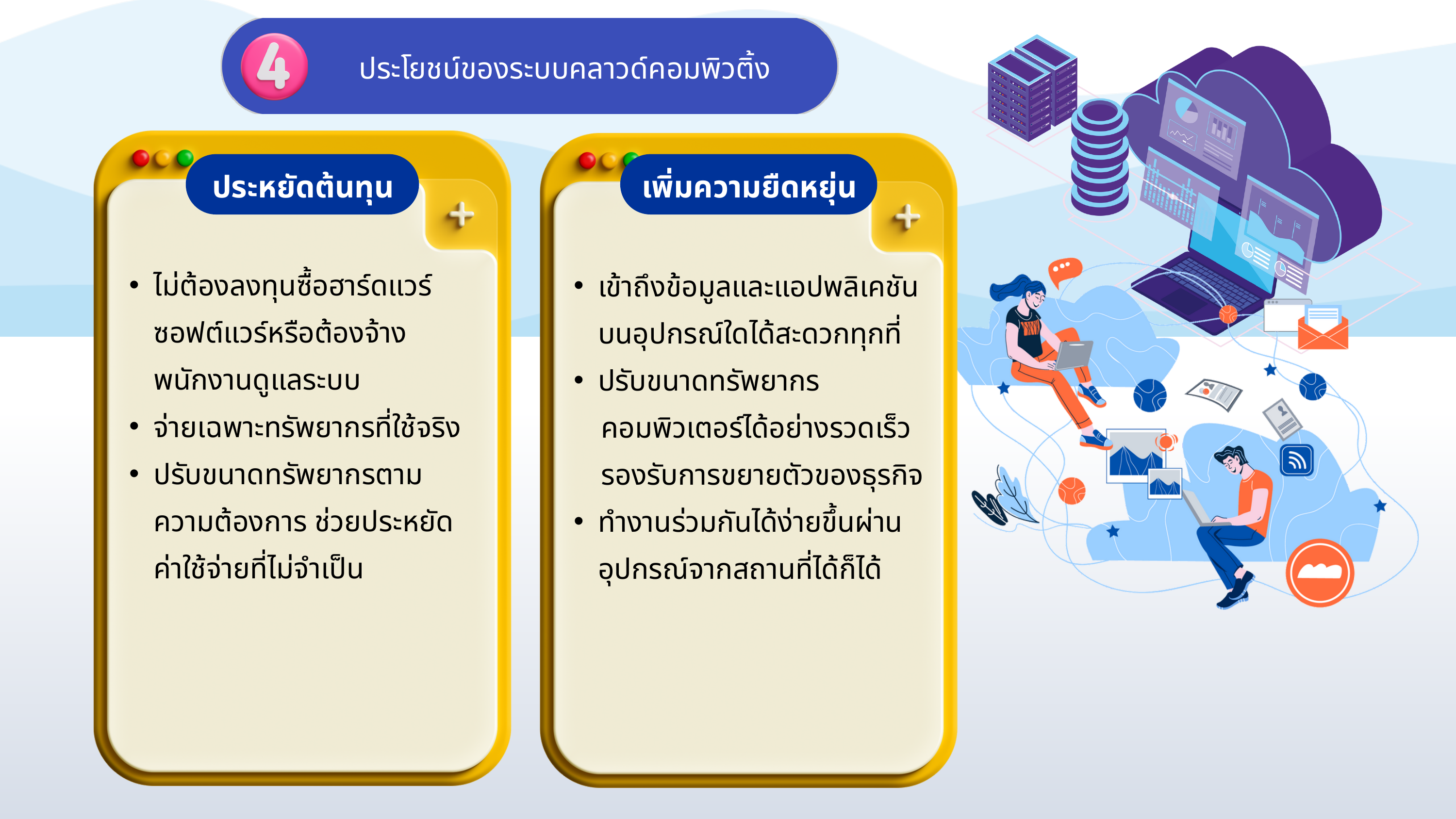

ประโยชน์ของระบบคลาวด์คอมพิวติ้ง

ประหยัดต้นทุน
ไม่ต้องลงทุนซื้อฮาร์ดแวร์ ซอฟต์แวร์หรือต้องจ้างพนักงานดูแลระบบ
จ่ายเฉพาะทรัพยากรที่ใช้จริง
ปรับขนาดทรัพยากรตาม   ความต้องการ ช่วยประหยัด ค่าใช้จ่ายที่ไม่จําเป็น

เพิ่มความยืดหยุ่น
เข้าถึงข้อมูลและแอปพลิเคชันบนอุปกรณ์ใดได้สะดวกทุกที่
ปรับขนาดทรัพยากร
       คอมพิวเตอร์ได้อย่างรวดเร็ว
       รองรับการขยายตัวของธุรกิจ
ทํางานร่วมกันได้ง่ายขึ้นผ่านอุปกรณ์จากสถานที่ได้ก็ได้